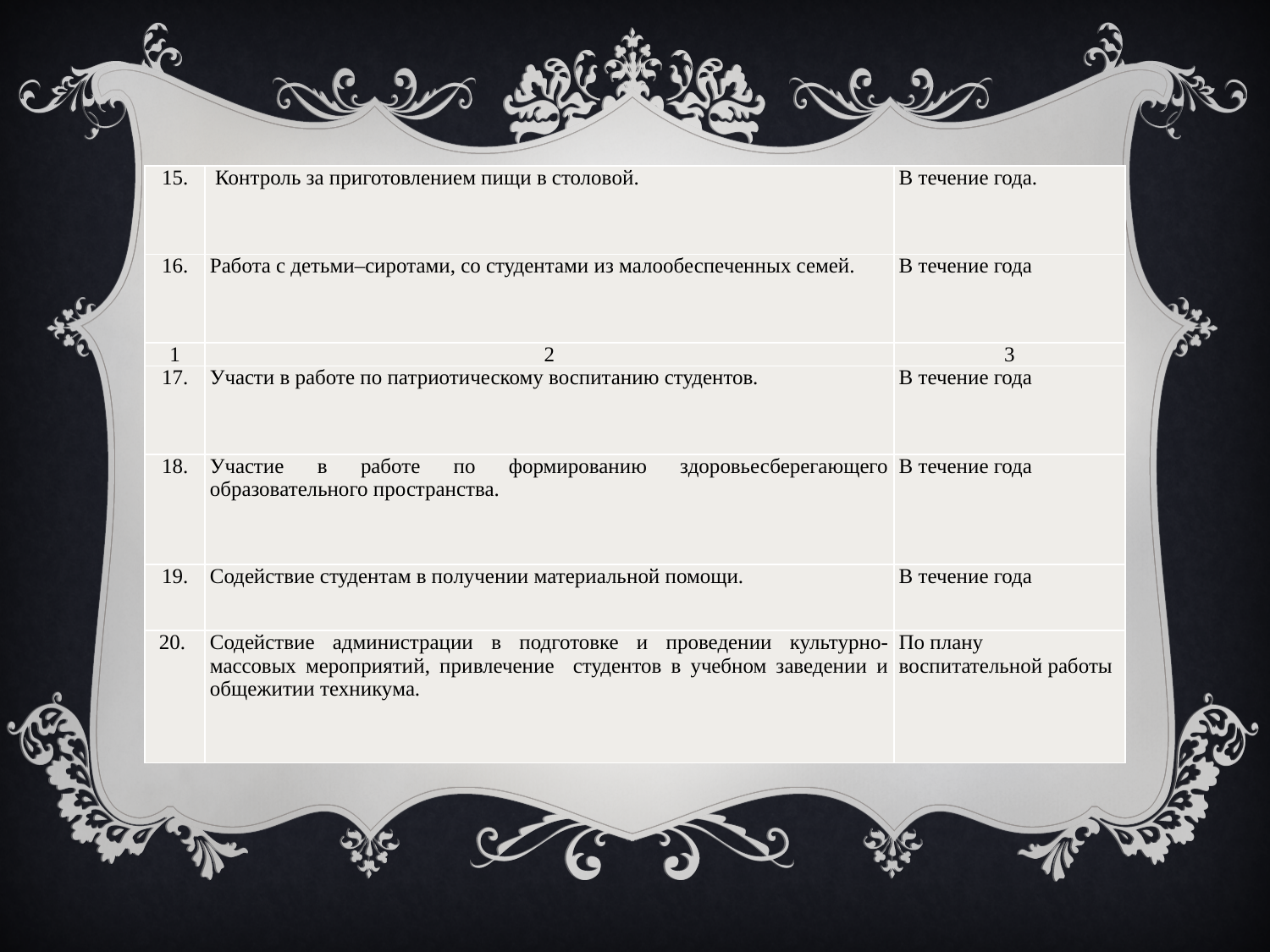

| 15. | Контроль за приготовлением пищи в столовой. | В течение года. |
| --- | --- | --- |
| 16. | Работа с детьми–сиротами, со студентами из малообеспеченных семей. | В течение года |
| 1 | 2 | 3 |
| 17. | Участи в работе по патриотическому воспитанию студентов. | В течение года |
| 18. | Участие в работе по формированию здоровьесберегающего образовательного пространства. | В течение года |
| 19. | Содействие студентам в получении материальной помощи. | В течение года |
| 20. | Содействие администрации в подготовке и проведении культурно-массовых мероприятий, привлечение студентов в учебном заведении и общежитии техникума. | По плану воспитательной работы |